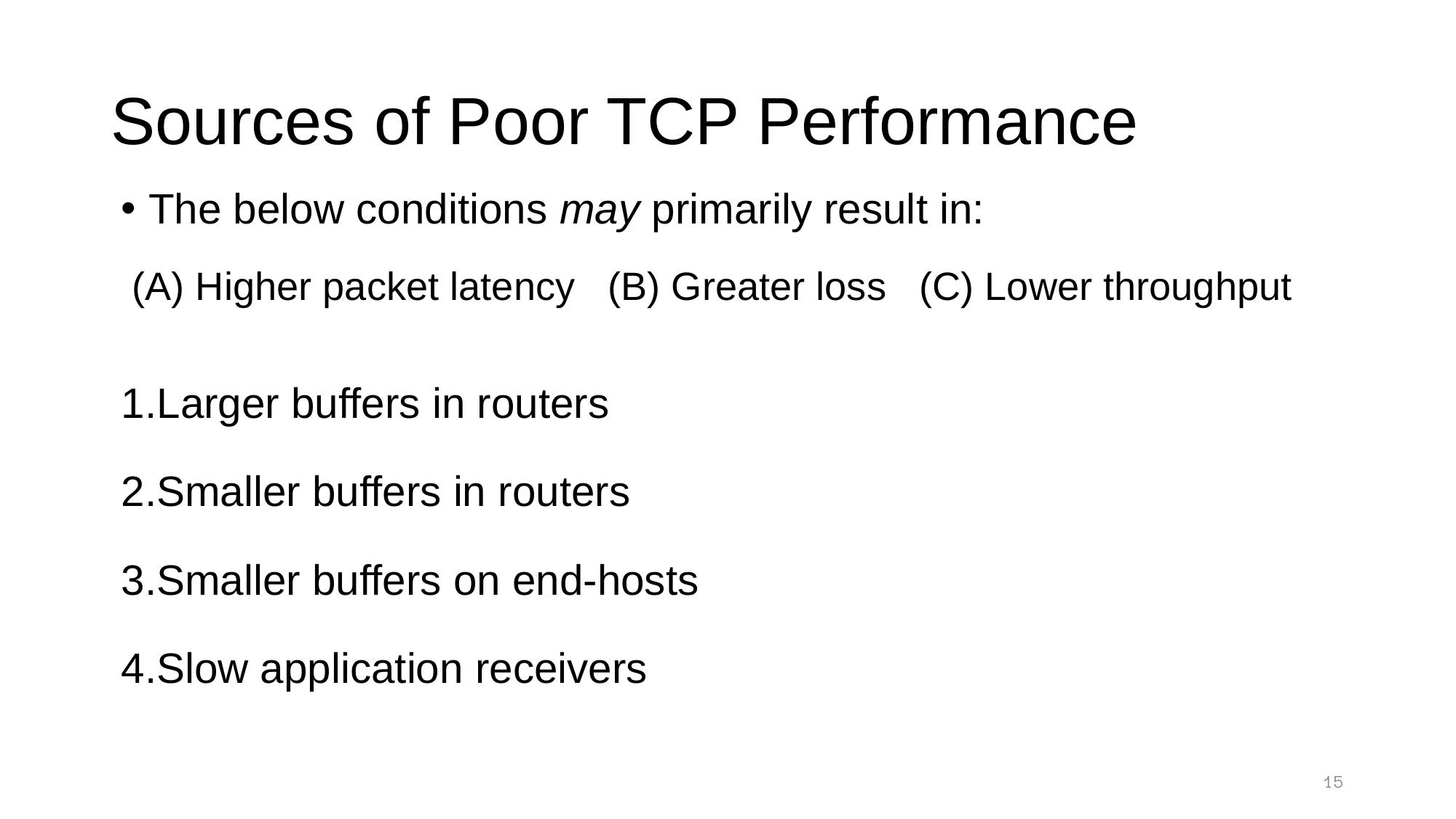

# Sources of Poor TCP Performance
The below conditions may primarily result in:
 (A) Higher packet latency   (B) Greater loss   (C) Lower throughput

Larger buffers in routers
Smaller buffers in routers
Smaller buffers on end-hosts
Slow application receivers

15